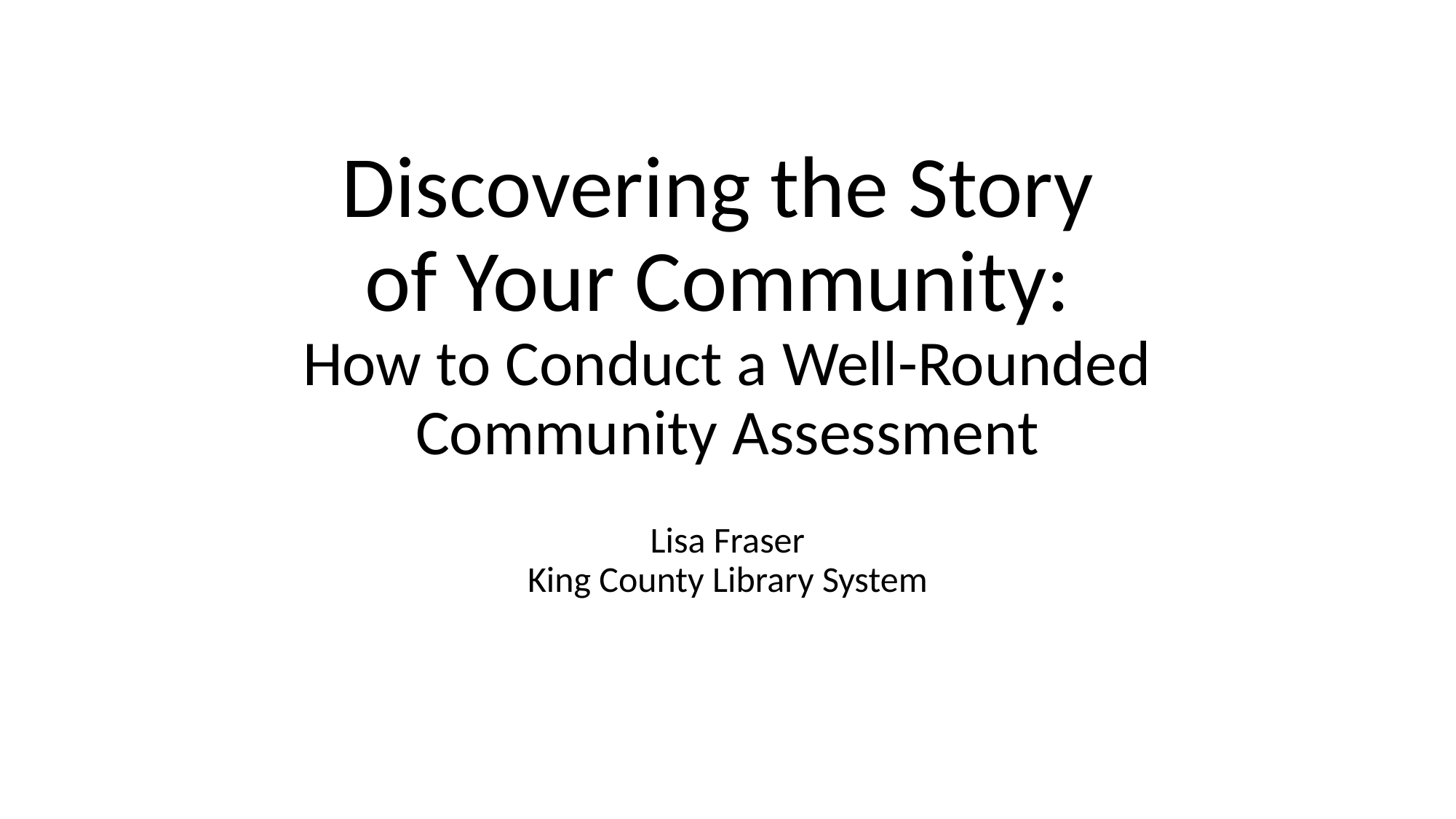

# Discovering the Story of Your Community: How to Conduct a Well-Rounded Community Assessment
Lisa Fraser
King County Library System